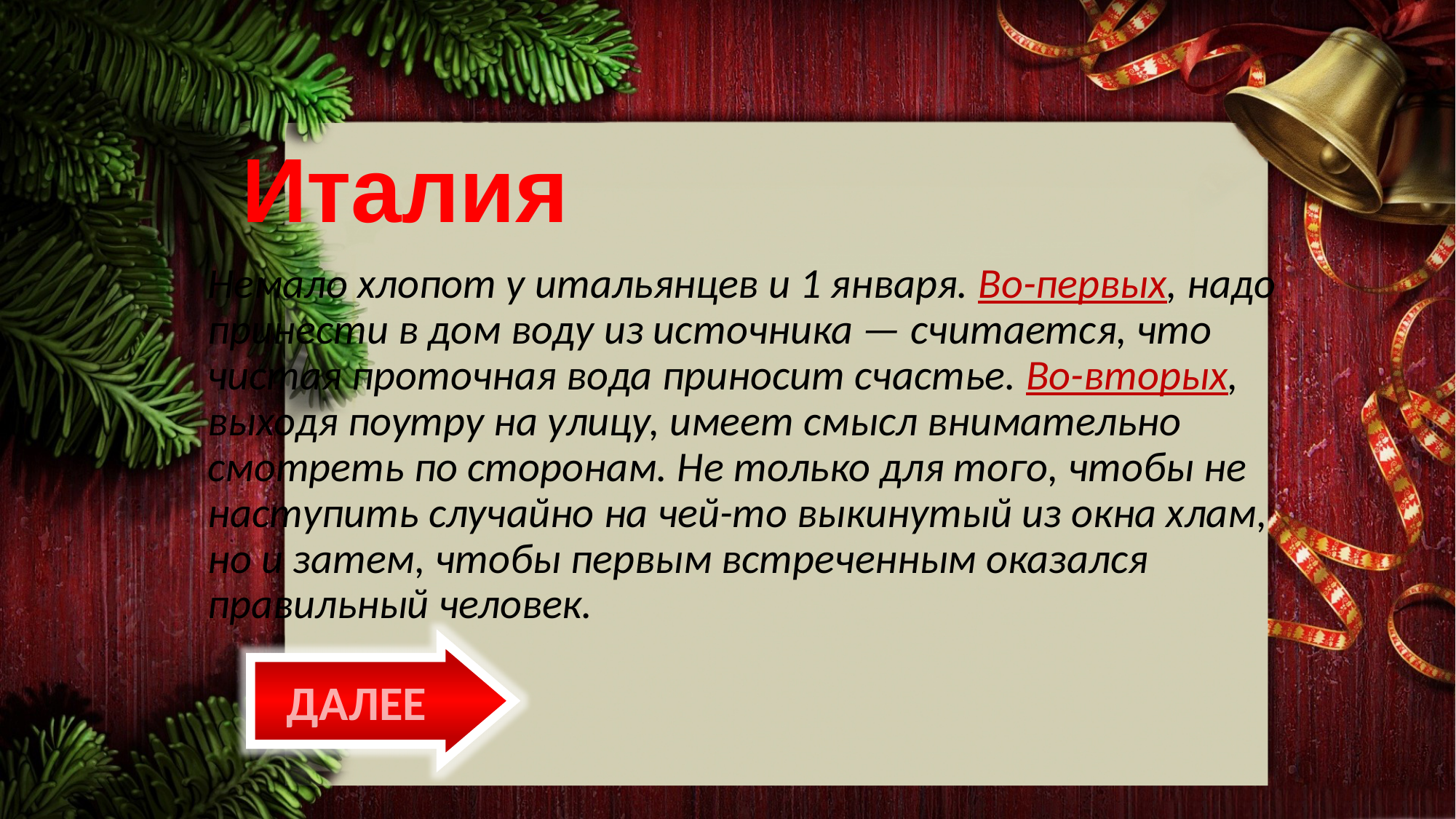

Италия
Немало хлопот у итальянцев и 1 января. Во-первых, надо принести в дом воду из источника — считается, что чистая проточная вода приносит счастье. Во-вторых, выходя поутру на улицу, имеет смысл внимательно смотреть по сторонам. Не только для того, чтобы не наступить случайно на чей-то выкинутый из окна хлам, но и затем, чтобы первым встреченным оказался правильный человек.

ДАЛЕЕ